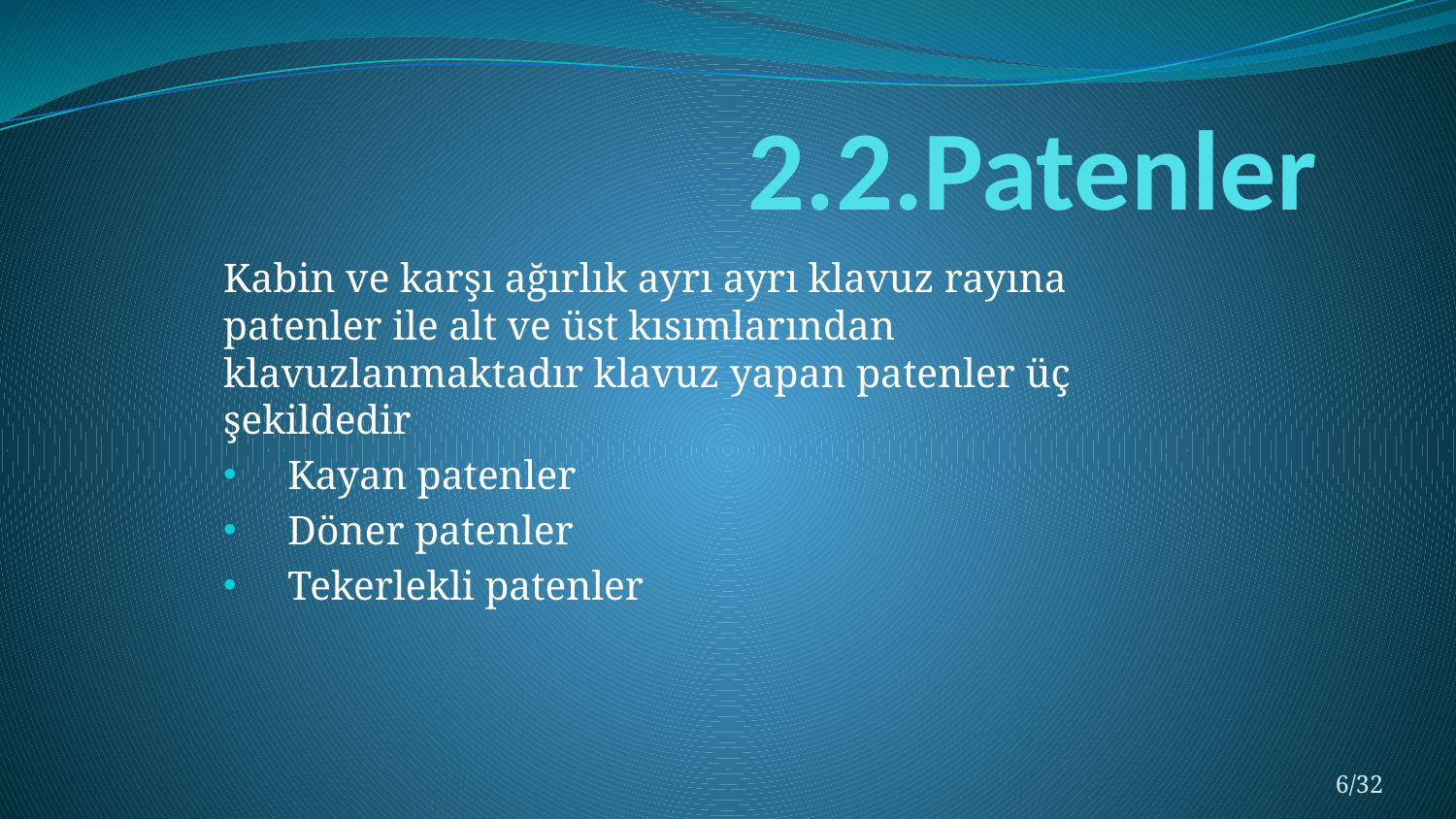

# 2.2.Patenler
Kabin ve karşı ağırlık ayrı ayrı klavuz rayına patenler ile alt ve üst kısımlarından klavuzlanmaktadır klavuz yapan patenler üç şekildedir
Kayan patenler
Döner patenler
Tekerlekli patenler
6/32